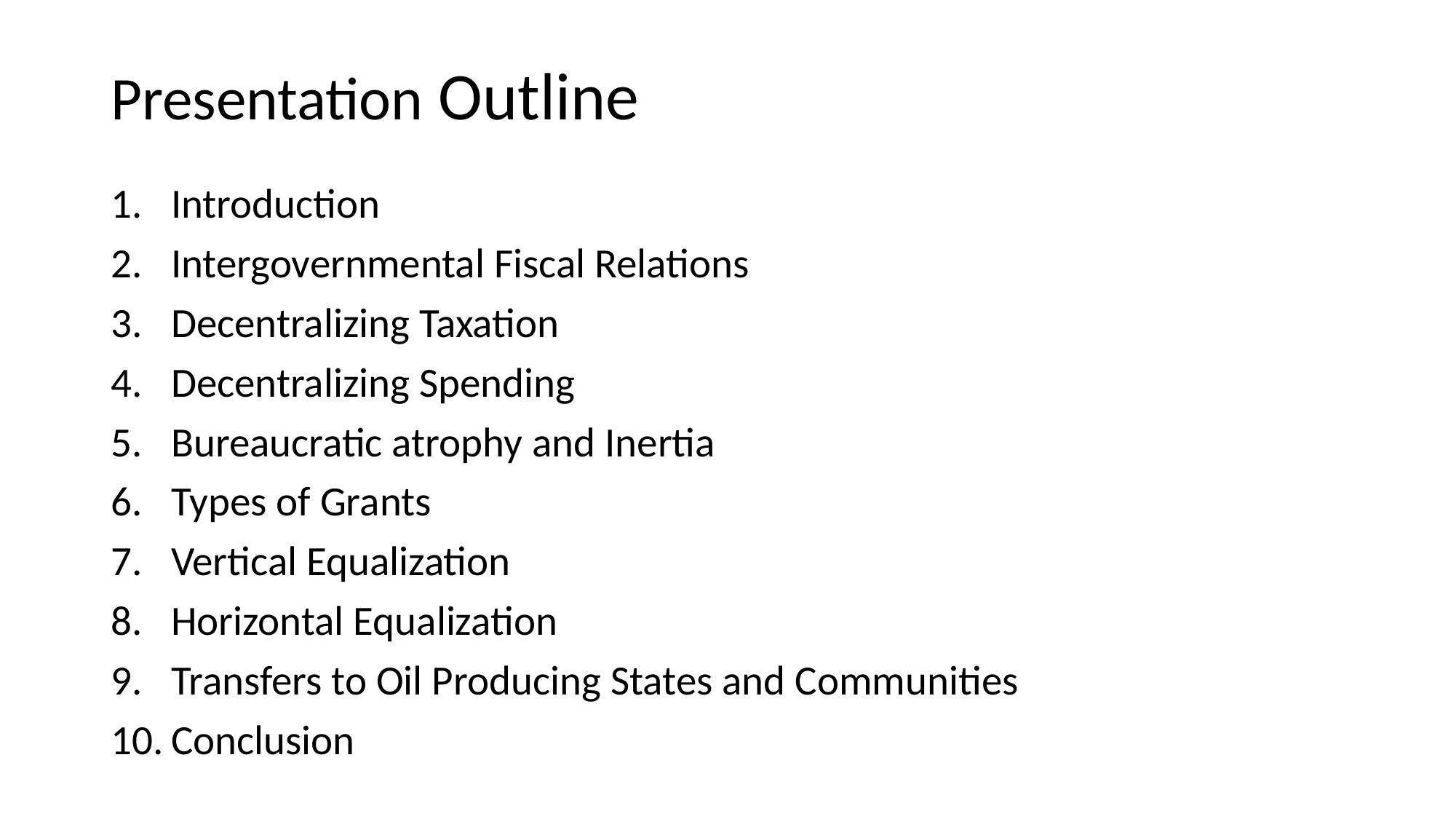

# Presentation Outline
Introduction
Intergovernmental Fiscal Relations
Decentralizing Taxation
Decentralizing Spending
Bureaucratic atrophy and Inertia
Types of Grants
Vertical Equalization
Horizontal Equalization
Transfers to Oil Producing States and Communities
Conclusion